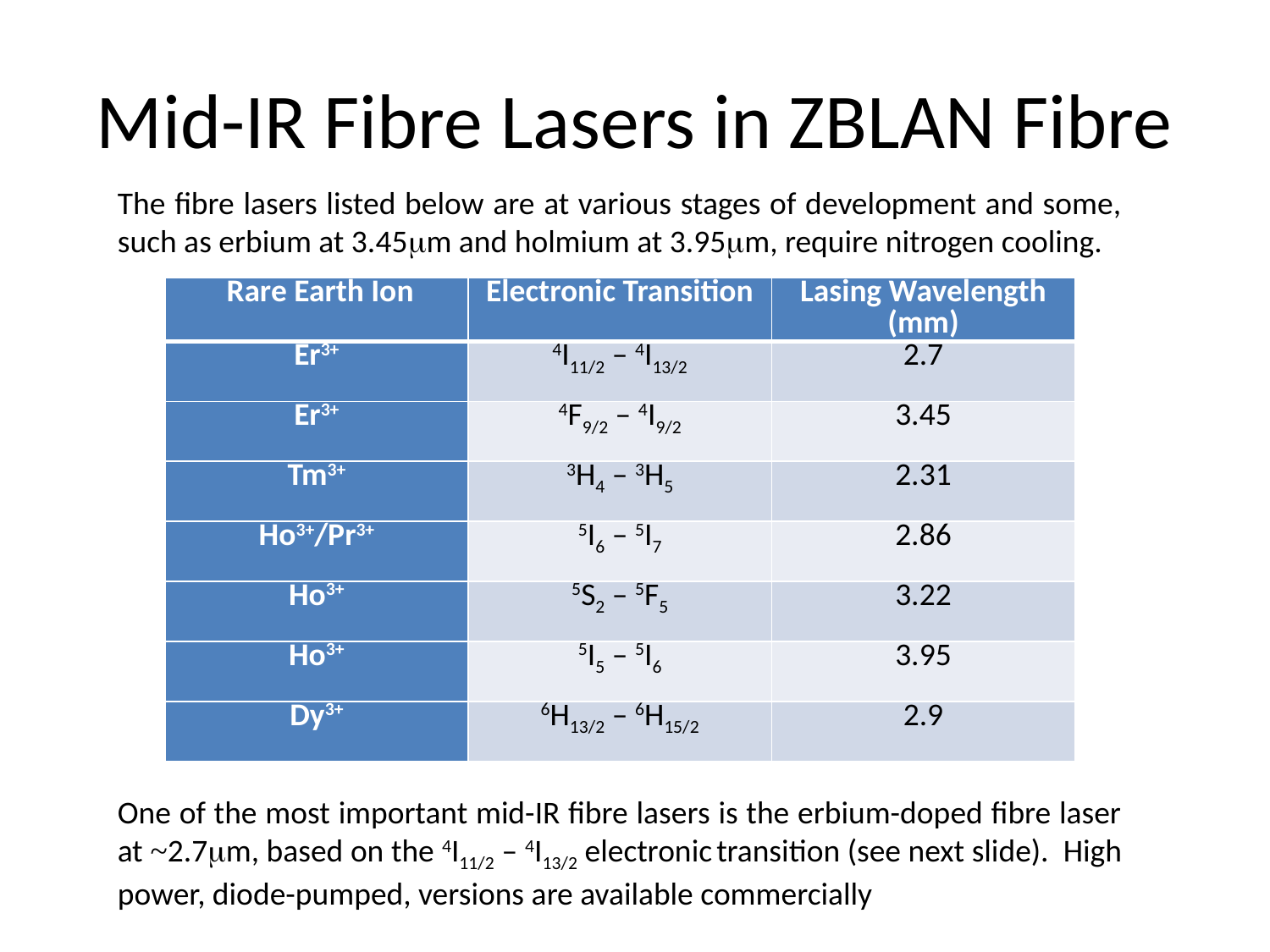

# Mid-IR Fibre Lasers in ZBLAN Fibre
The fibre lasers listed below are at various stages of development and some, such as erbium at 3.45μm and holmium at 3.95μm, require nitrogen cooling.
| Rare Earth Ion | Electronic Transition | Lasing Wavelength (mm) |
| --- | --- | --- |
| Er3+ | 4I11/2 – 4I13/2 | 2.7 |
| Er3+ | 4F9/2 – 4I9/2 | 3.45 |
| Tm3+ | 3H4 – 3H5 | 2.31 |
| Ho3+/Pr3+ | 5I6 – 5I7 | 2.86 |
| Ho3+ | 5S2 – 5F5 | 3.22 |
| Ho3+ | 5I5 – 5I6 | 3.95 |
| Dy3+ | 6H13/2 – 6H15/2 | 2.9 |
One of the most important mid-IR fibre lasers is the erbium-doped fibre laser at ~2.7μm, based on the 4I11/2 – 4I13/2 electronic transition (see next slide).  High power, diode-pumped, versions are available commercially